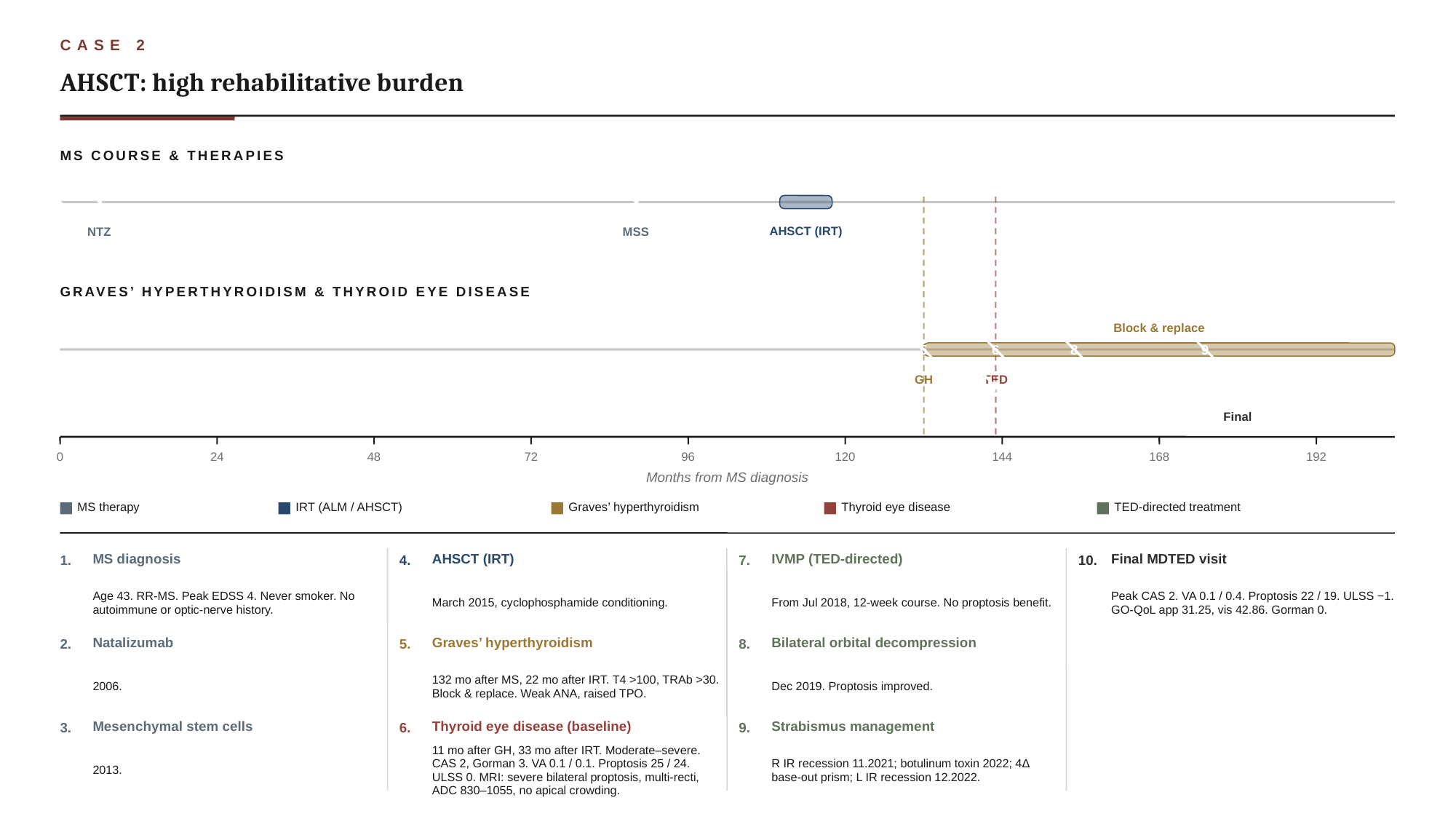

CASE 2
AHSCT: high rehabilitative burden

MS COURSE & THERAPIES

1

2

3

AHSCT (IRT)
NTZ
MSS
GRAVES’ HYPERTHYROIDISM & THYROID EYE DISEASE
Block & replace

5

6

8

9

GH
TED

7

10
Final

0
24
48
72
96
120
144
168
192
Months from MS diagnosis
MS therapy
IRT (ALM / AHSCT)
Graves’ hyperthyroidism
Thyroid eye disease
TED-directed treatment

MS diagnosis
AHSCT (IRT)
IVMP (TED-directed)
Final MDTED visit
1.
4.
7.
10.
Age 43. RR-MS. Peak EDSS 4. Never smoker. No autoimmune or optic-nerve history.
March 2015, cyclophosphamide conditioning.
From Jul 2018, 12-week course. No proptosis benefit.
Peak CAS 2. VA 0.1 / 0.4. Proptosis 22 / 19. ULSS −1. GO-QoL app 31.25, vis 42.86. Gorman 0.
Natalizumab
Graves’ hyperthyroidism
Bilateral orbital decompression
2.
5.
8.
2006.
132 mo after MS, 22 mo after IRT. T4 >100, TRAb >30. Block & replace. Weak ANA, raised TPO.
Dec 2019. Proptosis improved.
Mesenchymal stem cells
Thyroid eye disease (baseline)
Strabismus management
3.
6.
9.
2013.
11 mo after GH, 33 mo after IRT. Moderate–severe. CAS 2, Gorman 3. VA 0.1 / 0.1. Proptosis 25 / 24. ULSS 0. MRI: severe bilateral proptosis, multi-recti, ADC 830–1055, no apical crowding.
R IR recession 11.2021; botulinum toxin 2022; 4Δ base-out prism; L IR recession 12.2022.